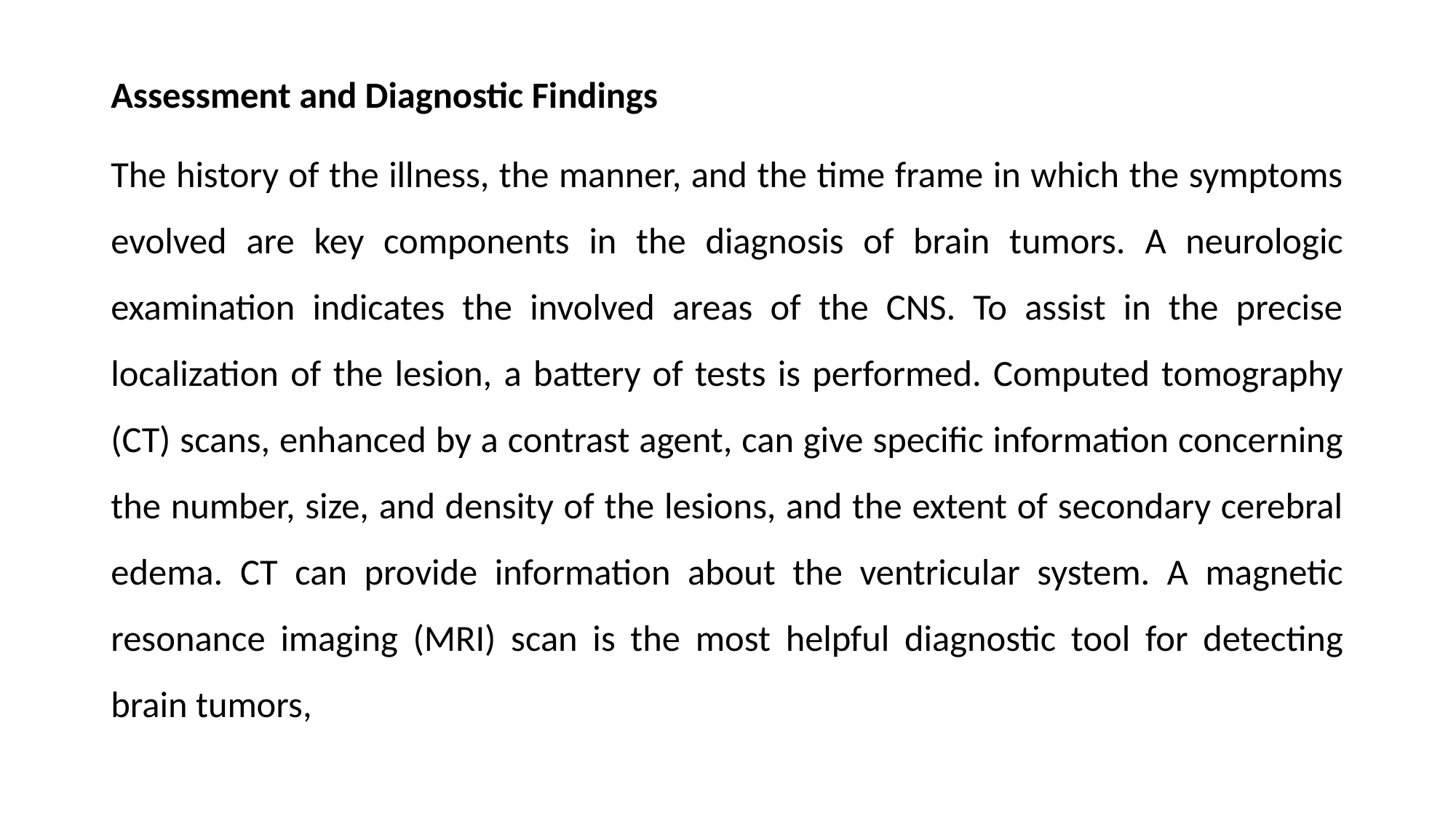

Assessment and Diagnostic Findings
The history of the illness, the manner, and the time frame in which the symptoms evolved are key components in the diagnosis of brain tumors. A neurologic examination indicates the involved areas of the CNS. To assist in the precise localization of the lesion, a battery of tests is performed. Computed tomography (CT) scans, enhanced by a contrast agent, can give specific information concerning the number, size, and density of the lesions, and the extent of secondary cerebral edema. CT can provide information about the ventricular system. A magnetic resonance imaging (MRI) scan is the most helpful diagnostic tool for detecting brain tumors,